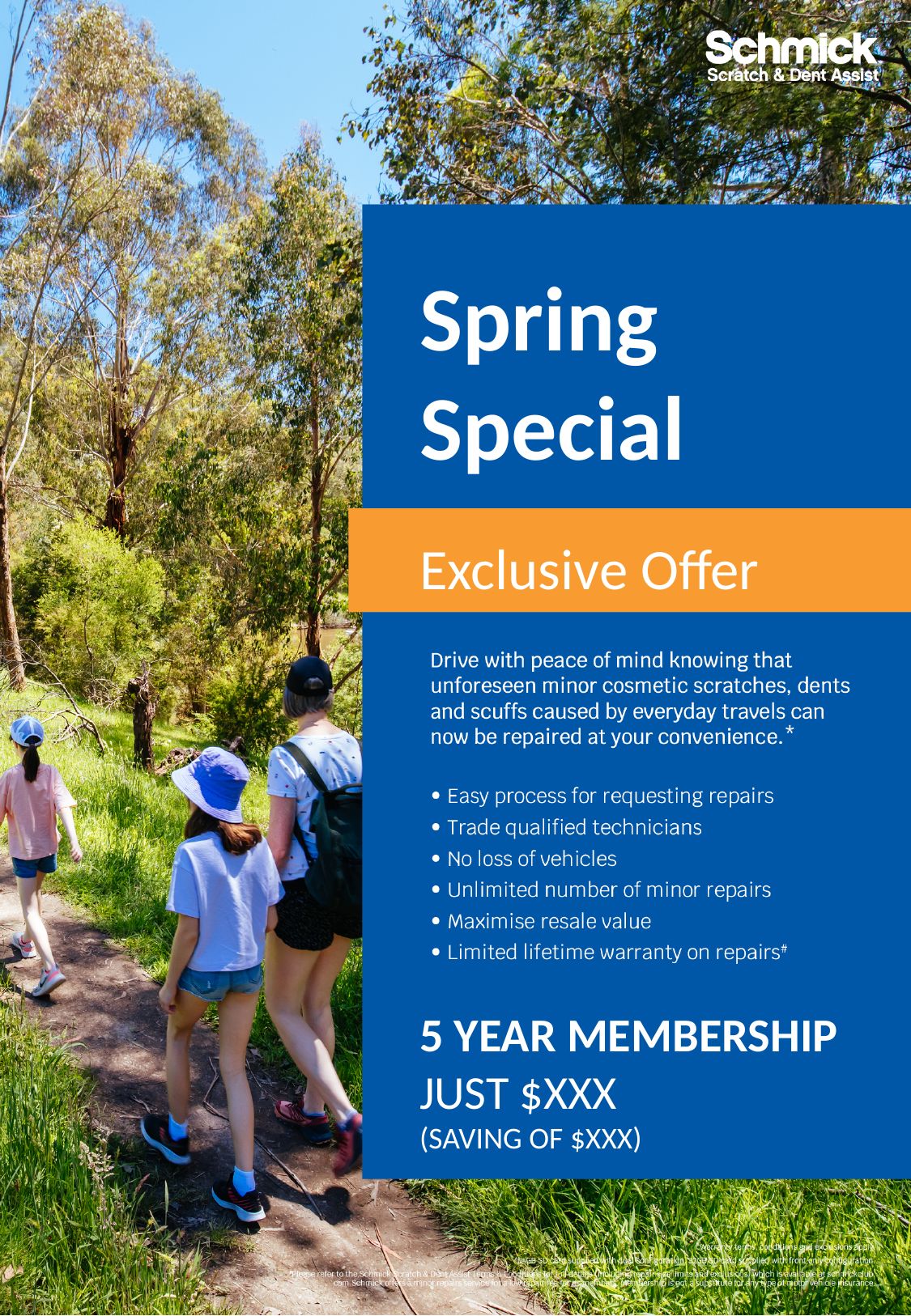

Spring Special
Exclusive Offer
5 YEAR MEMBERSHIP JUST $XXX
(SAVING OF $XXX)